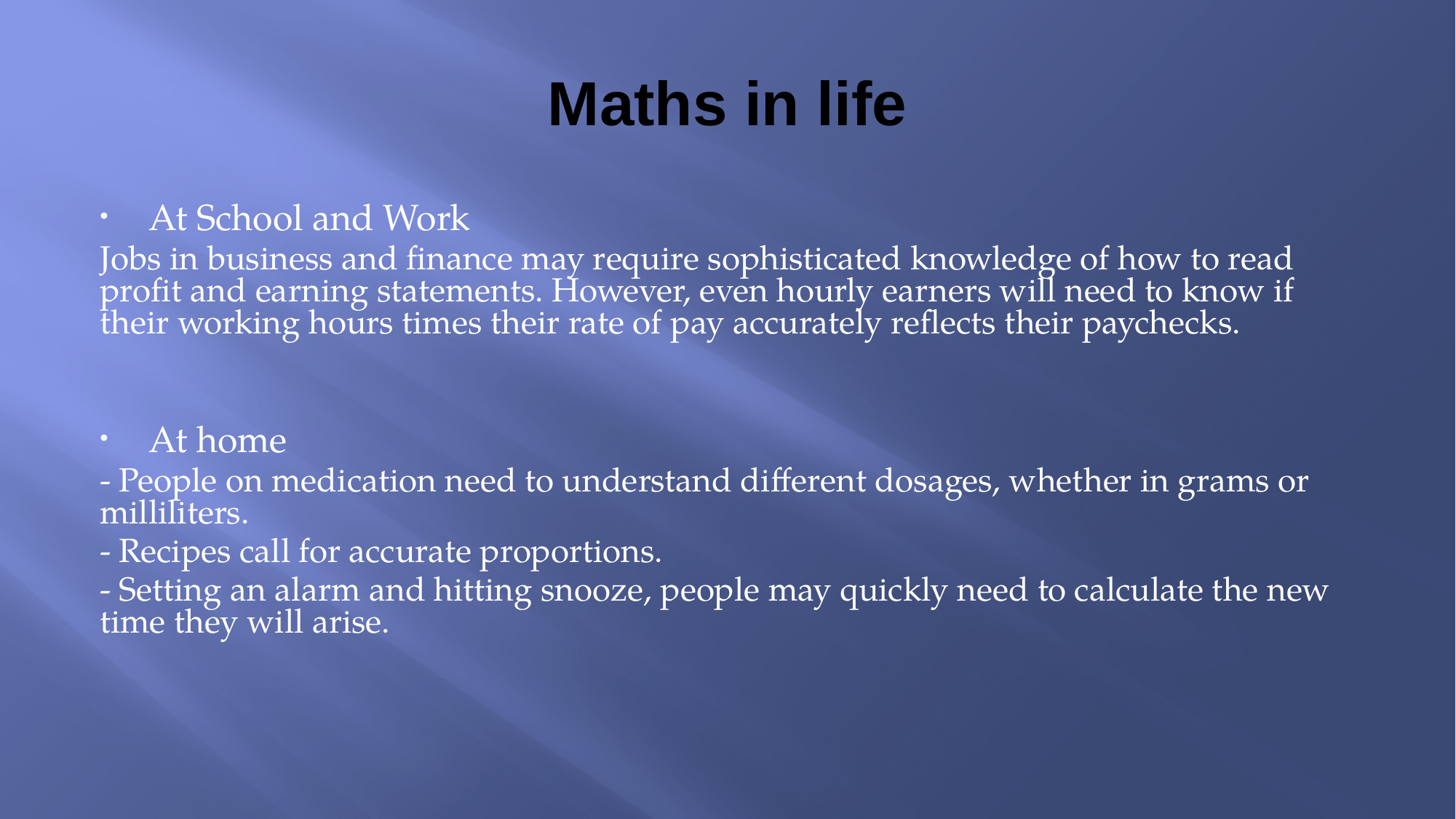

# Maths in life
At School and Work
Jobs in business and finance may require sophisticated knowledge of how to read profit and earning statements. However, even hourly earners will need to know if their working hours times their rate of pay accurately reflects their paychecks.

At home
- People on medication need to understand different dosages, whether in grams or     milliliters.
- Recipes call for accurate proportions.
- Setting an alarm and hitting snooze, people may quickly need to calculate the new time they will arise.